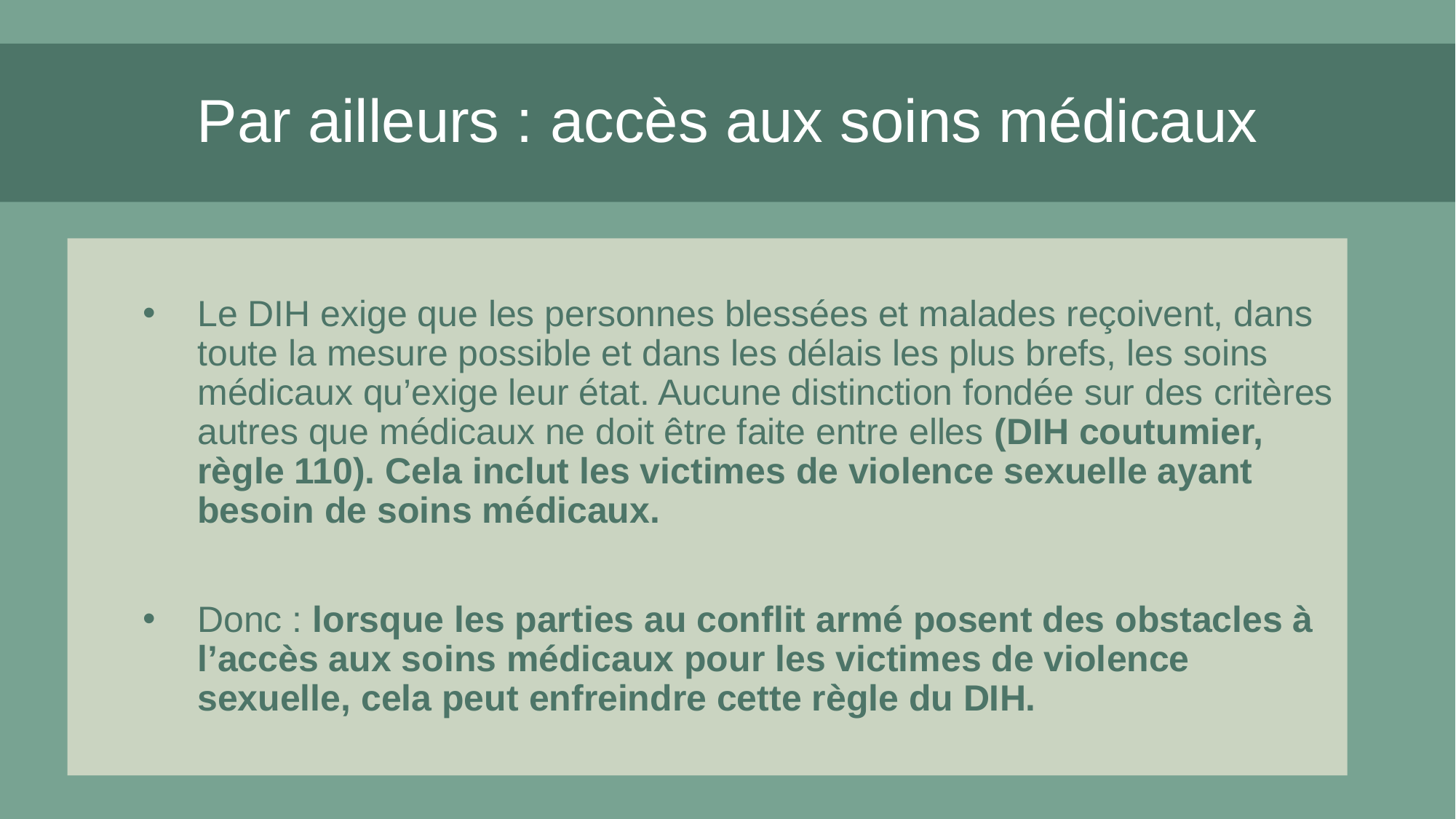

# Par ailleurs : accès aux soins médicaux
Le DIH exige que les personnes blessées et malades reçoivent, dans toute la mesure possible et dans les délais les plus brefs, les soins médicaux qu’exige leur état. Aucune distinction fondée sur des critères autres que médicaux ne doit être faite entre elles (DIH coutumier, règle 110). Cela inclut les victimes de violence sexuelle ayant besoin de soins médicaux.

Donc : lorsque les parties au conflit armé posent des obstacles à l’accès aux soins médicaux pour les victimes de violence sexuelle, cela peut enfreindre cette règle du DIH.